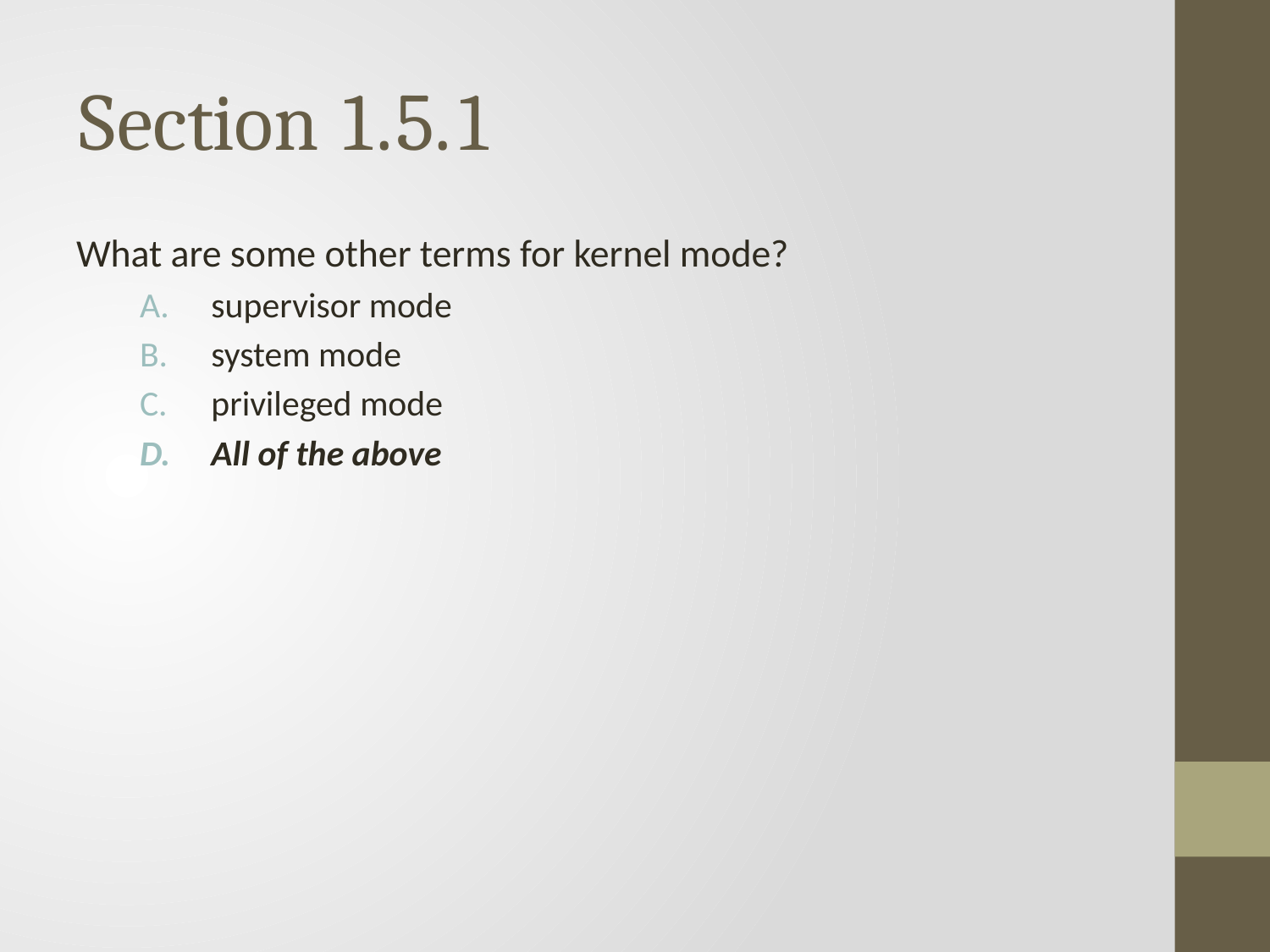

# Section 1.5.1
What are some other terms for kernel mode?
supervisor mode
system mode
privileged mode
All of the above